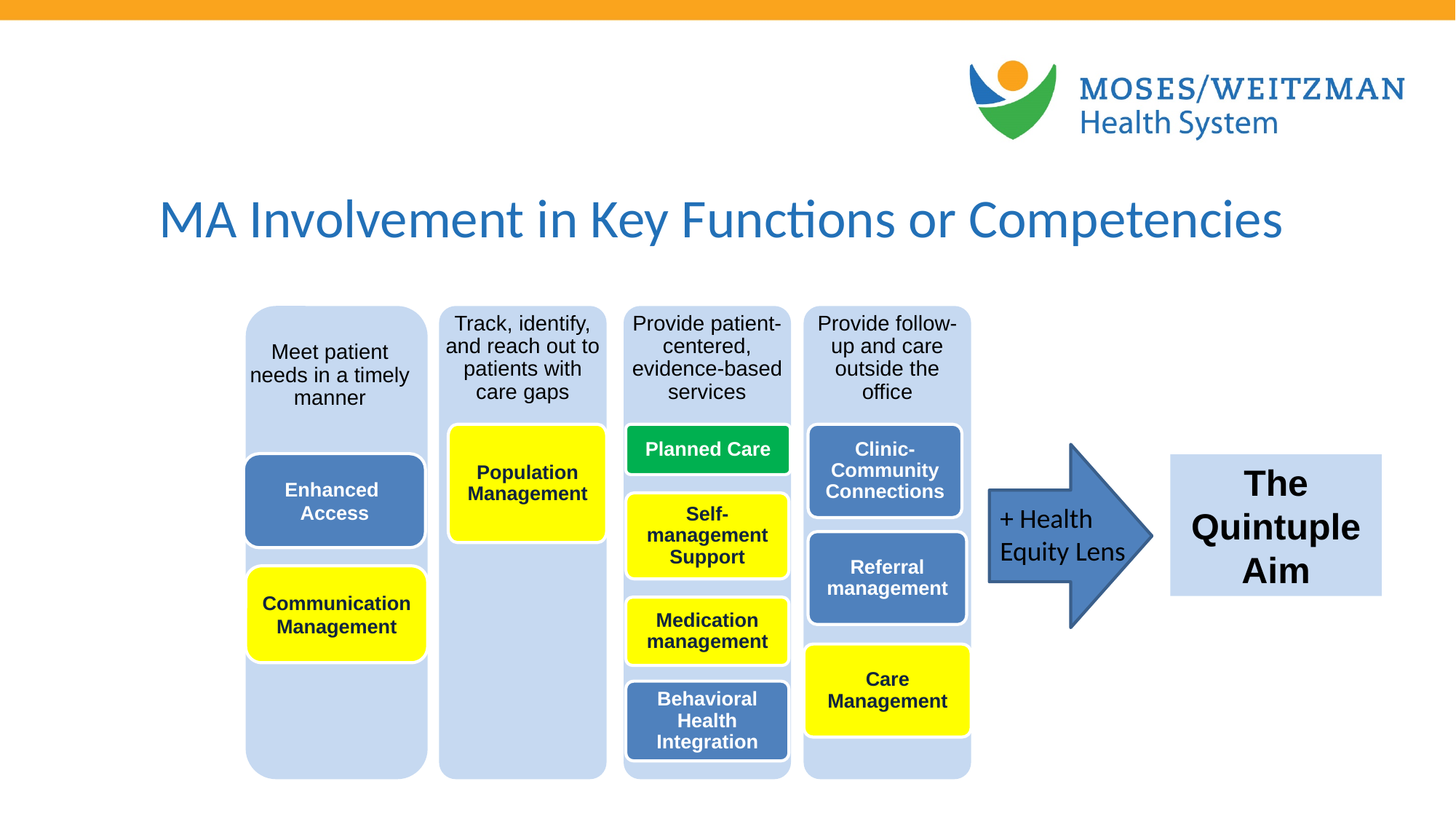

MA Involvement in Key Functions or Competencies

Track, identify, and reach out to patients with care gaps
Provide patient-centered, evidence-based services
Provide follow-up and care outside the office
Population Management
Planned Care
Clinic-Community Connections
Self-management Support
Referral management
Medication management
Care Management
Behavioral Health Integration
Meet patient needs in a timely manner

Enhanced
Access
The
Quintuple Aim
+ Health Equity Lens
Communication Management